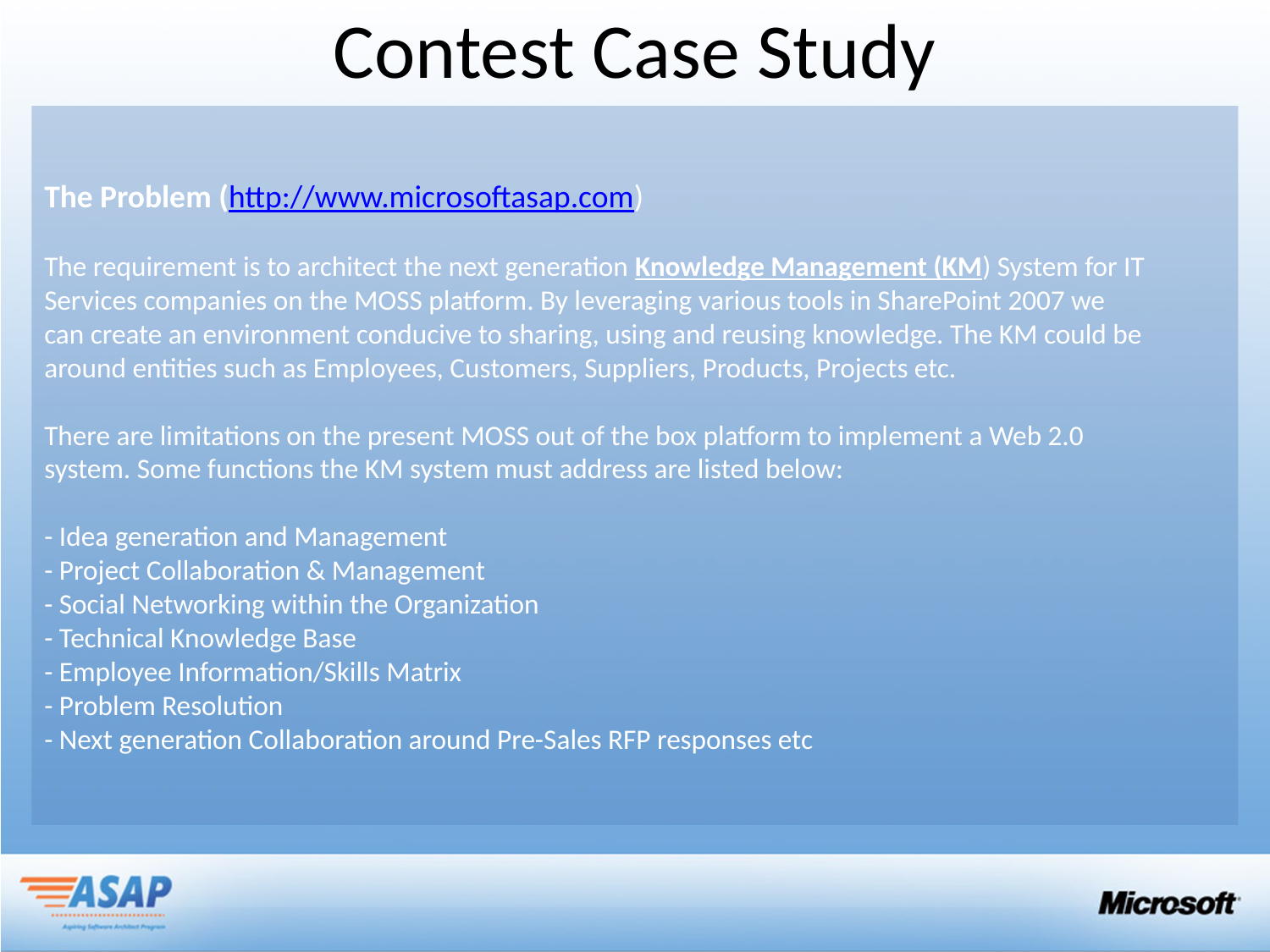

# Contest Case Study
The Problem (http://www.microsoftasap.com)

The requirement is to architect the next generation Knowledge Management (KM) System for IT
Services companies on the MOSS platform. By leveraging various tools in SharePoint 2007 we
can create an environment conducive to sharing, using and reusing knowledge. The KM could be around entities such as Employees, Customers, Suppliers, Products, Projects etc.

There are limitations on the present MOSS out of the box platform to implement a Web 2.0
system. Some functions the KM system must address are listed below:

- Idea generation and Management
- Project Collaboration & Management
- Social Networking within the Organization
- Technical Knowledge Base
- Employee Information/Skills Matrix
- Problem Resolution
- Next generation Collaboration around Pre-Sales RFP responses etc